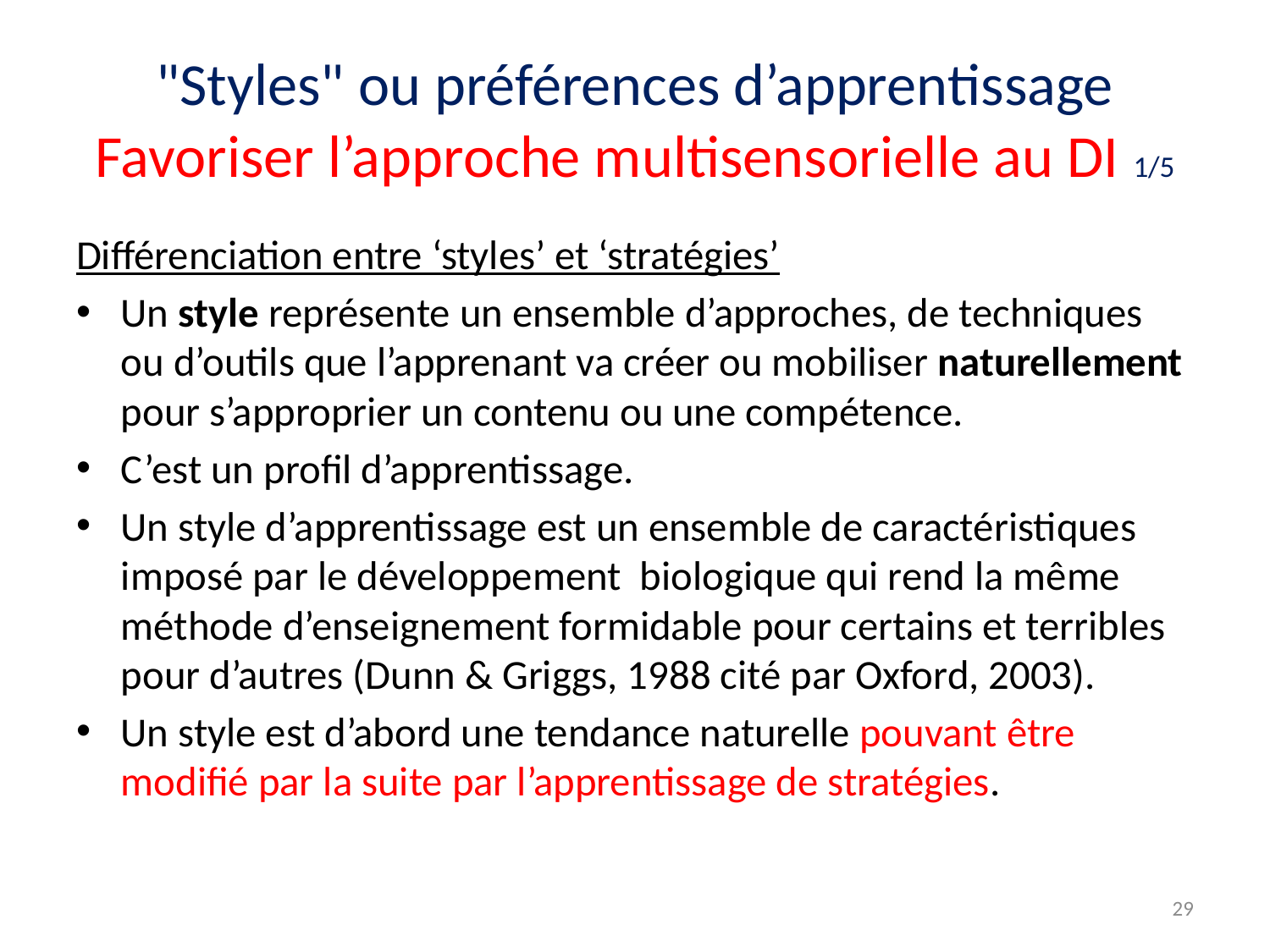

# "Styles" ou préférences d’apprentissage Favoriser l’approche multisensorielle au DI 1/5
Différenciation entre ‘styles’ et ‘stratégies’
Un style représente un ensemble d’approches, de techniques ou d’outils que l’apprenant va créer ou mobiliser naturellement pour s’approprier un contenu ou une compétence.
C’est un profil d’apprentissage.
Un style d’apprentissage est un ensemble de caractéristiques imposé par le développement  biologique qui rend la même méthode d’enseignement formidable pour certains et terribles pour d’autres (Dunn & Griggs, 1988 cité par Oxford, 2003).
Un style est d’abord une tendance naturelle pouvant être modifié par la suite par l’apprentissage de stratégies.

29